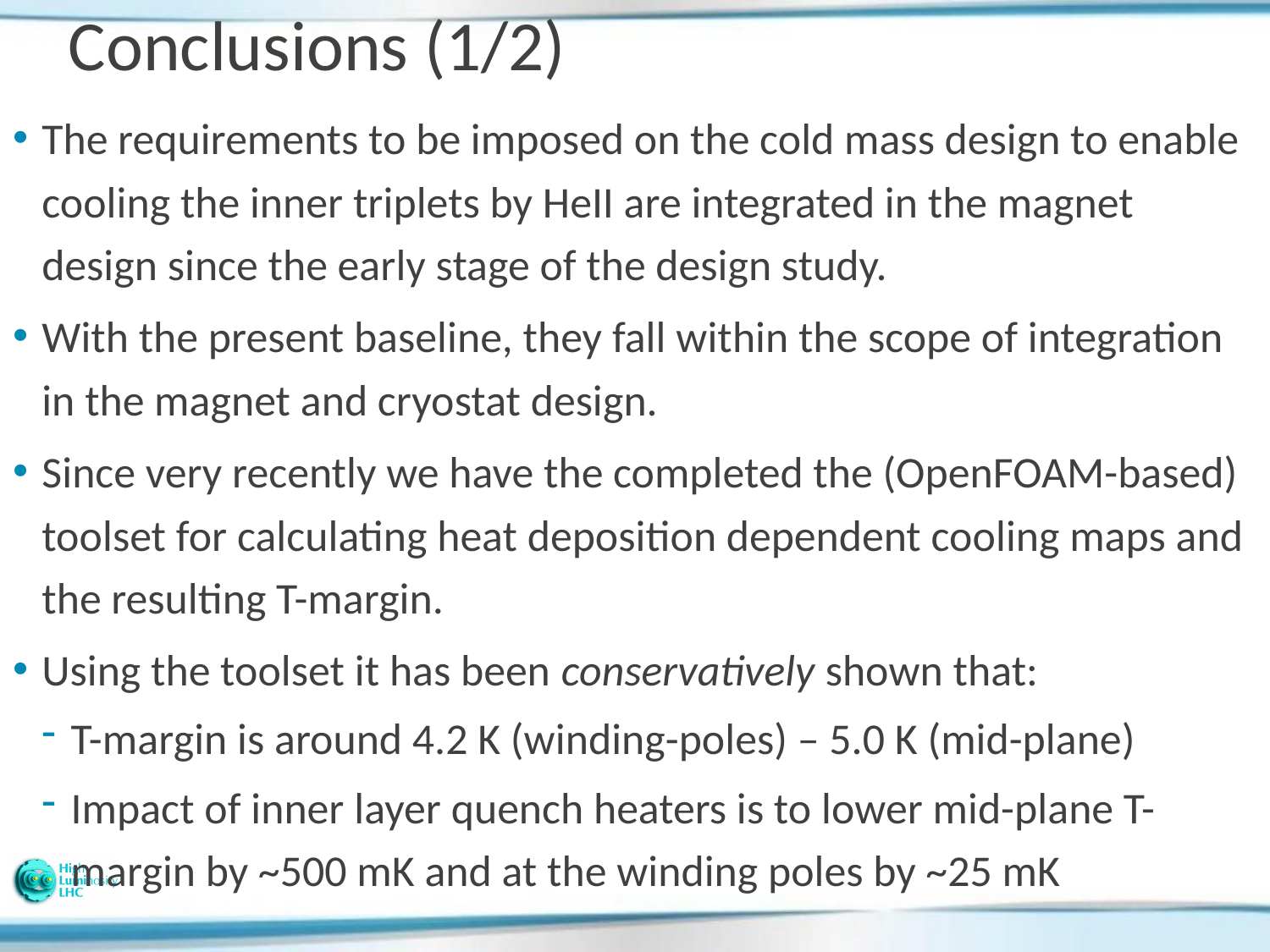

# Conclusions (1/2)
The requirements to be imposed on the cold mass design to enable cooling the inner triplets by HeII are integrated in the magnet design since the early stage of the design study.
With the present baseline, they fall within the scope of integration in the magnet and cryostat design.
Since very recently we have the completed the (OpenFOAM-based) toolset for calculating heat deposition dependent cooling maps and the resulting T-margin.
Using the toolset it has been conservatively shown that:
T-margin is around 4.2 K (winding-poles) – 5.0 K (mid-plane)
Impact of inner layer quench heaters is to lower mid-plane T-margin by ~500 mK and at the winding poles by ~25 mK